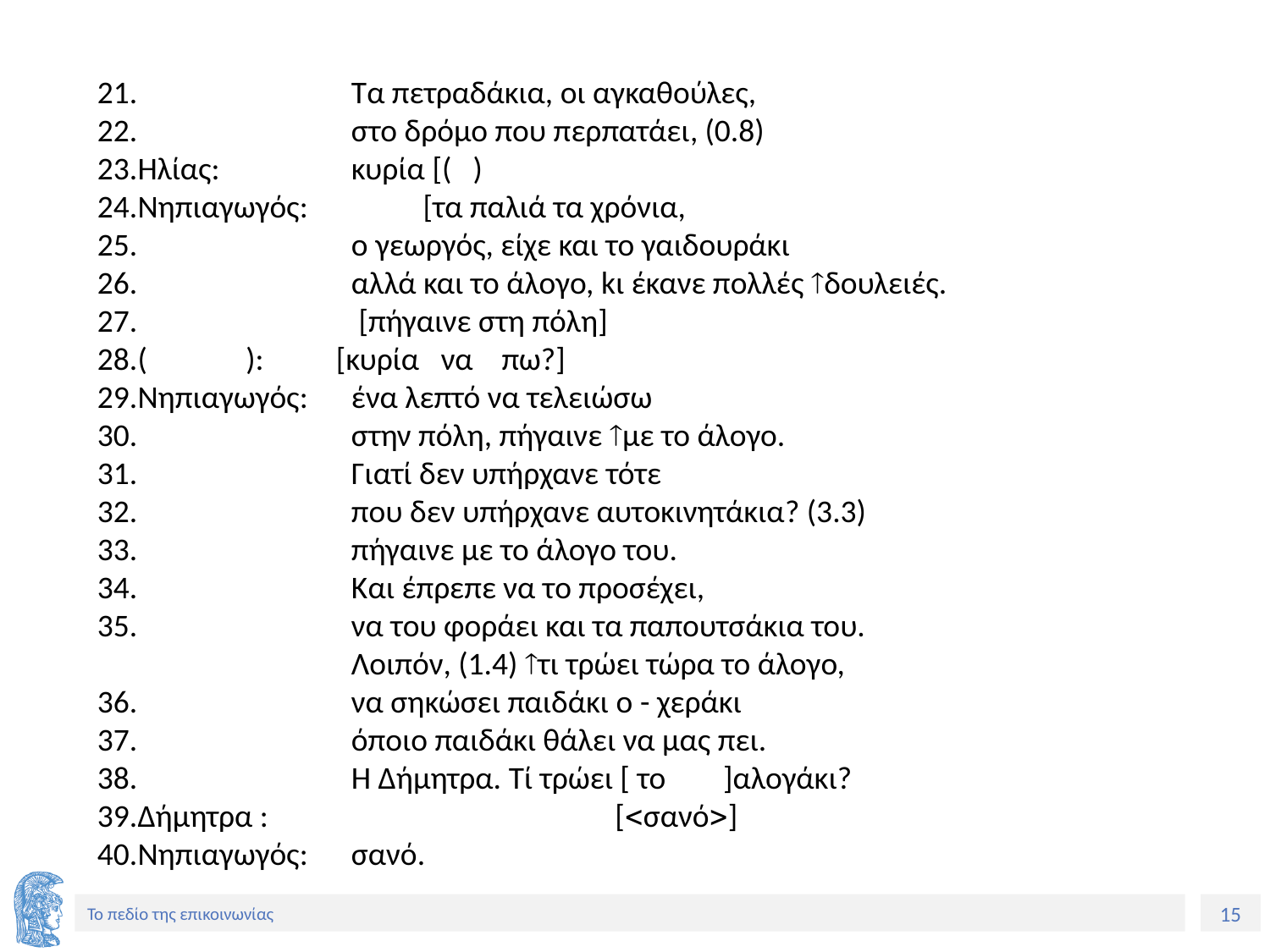

Tα πετραδάκια, οι αγκαθούλες,
		στο δρόμο που περπατάει, (0.8)
Ηλίας: 	κυρία [(   )
Νηπιαγωγός: 	          [τα παλιά τα χρόνια,
		o γεωργός, είχε και το γαιδουράκι
		αλλά και το άλογο, kι έκανε πολλές ↑δουλειές.
		 [πήγαινε στη πόλη]
(	   ):          [κυρία   να    πω?]
Νηπιαγωγός: 	ένα λεπτό να τελειώσω
		στην πόλη, πήγαινε ↑με το άλογο.
		Γιατί δεν υπήρχανε τότε
		που δεν υπήρχανε αυτοκινητάκια? (3.3)
		πήγαινε με το άλογο του.
		Kαι έπρεπε να το προσέχει,
		να του φοράει και τα παπουτσάκια του.
		Λοιπόν, (1.4) ↑τι τρώει τώρα το άλογο,
		να σηκώσει παιδάκι o - χεράκι
		όποιο παιδάκι θάλει να μας πει.
		Η Δήμητρα. Tί τρώει [ το        ]αλογάκι?
Δήμητρα :    		                   [<σανό>]
Νηπιαγωγός: 	σανό.